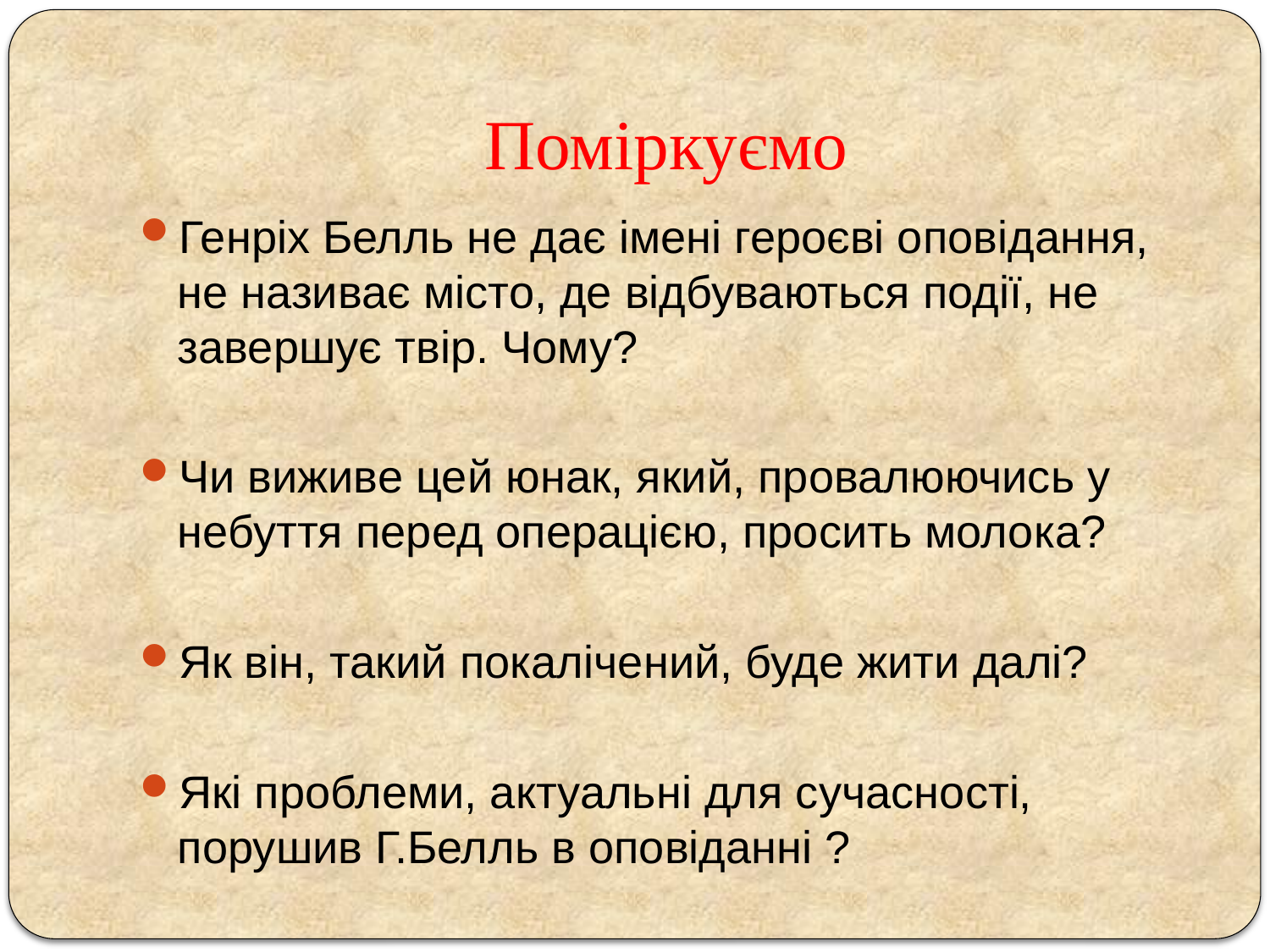

# Поміркуємо
Генріх Белль не дає імені героєві оповідання, не називає місто, де відбуваються події, не завершує твір. Чому?

Чи виживе цей юнак, який, провалюючись у небуття перед операцією, просить молока?

Як він, такий покалічений, буде жити далі?

Які проблеми, актуальні для сучасності,  порушив Г.Белль в оповіданні ?